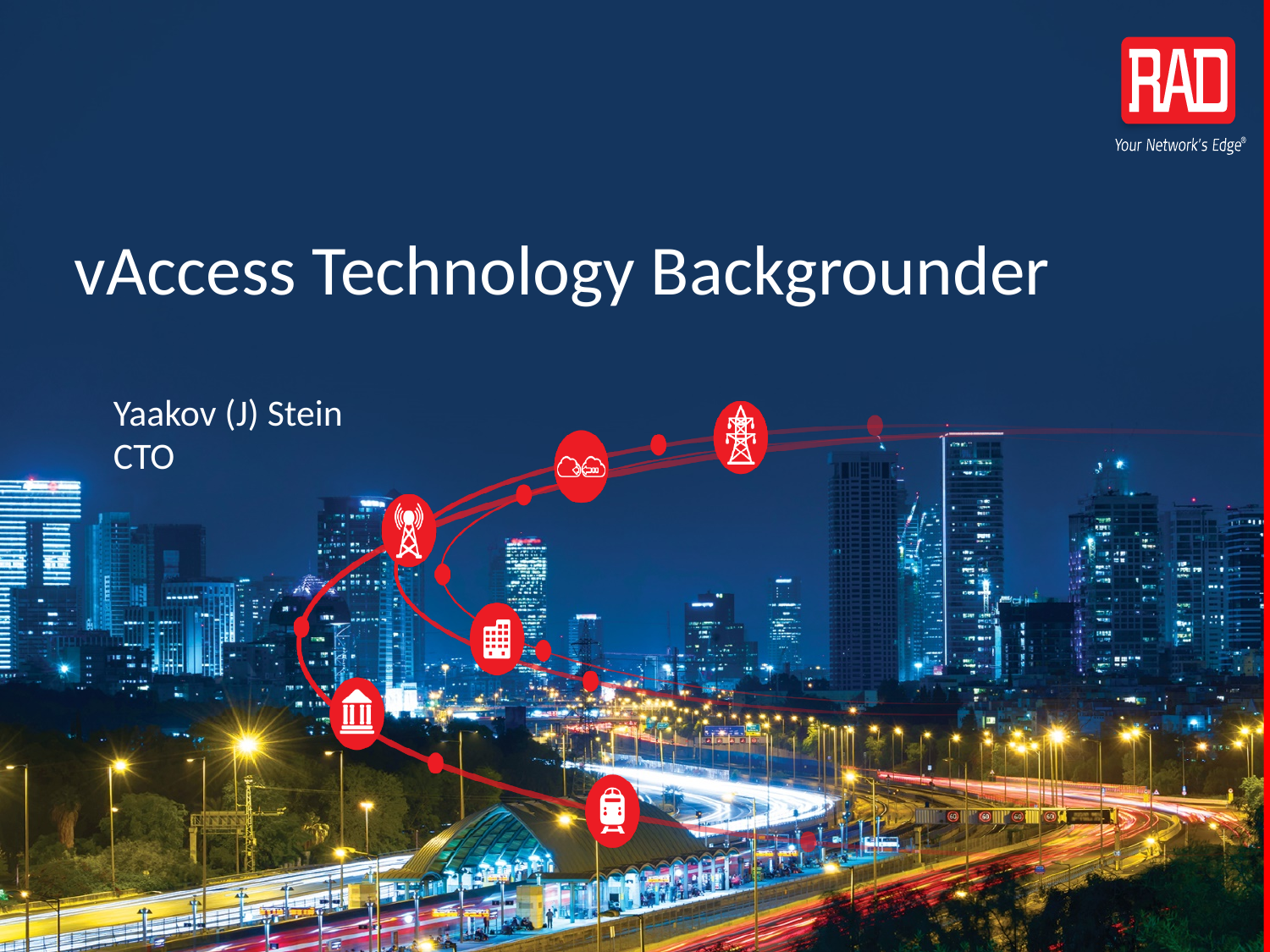

# vAccess Technology Backgrounder
Yaakov (J) Stein
CTO